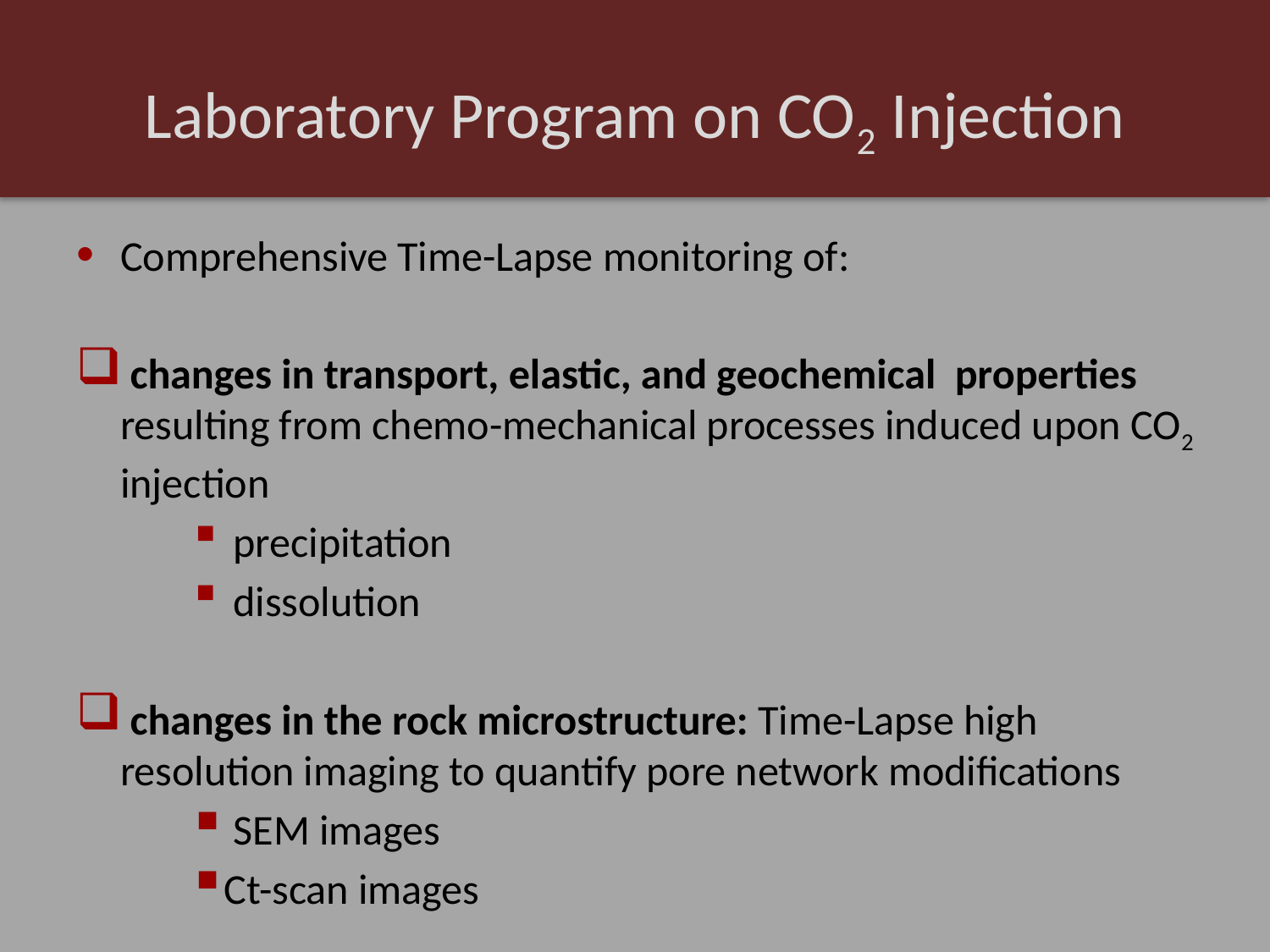

# Laboratory Program on CO2 Injection
Comprehensive Time-Lapse monitoring of:

 changes in transport, elastic, and geochemical  properties resulting from chemo-mechanical processes induced upon CO2 injection
 precipitation
 dissolution

 changes in the rock microstructure: Time-Lapse high resolution imaging to quantify pore network modifications
 SEM images
Ct-scan images